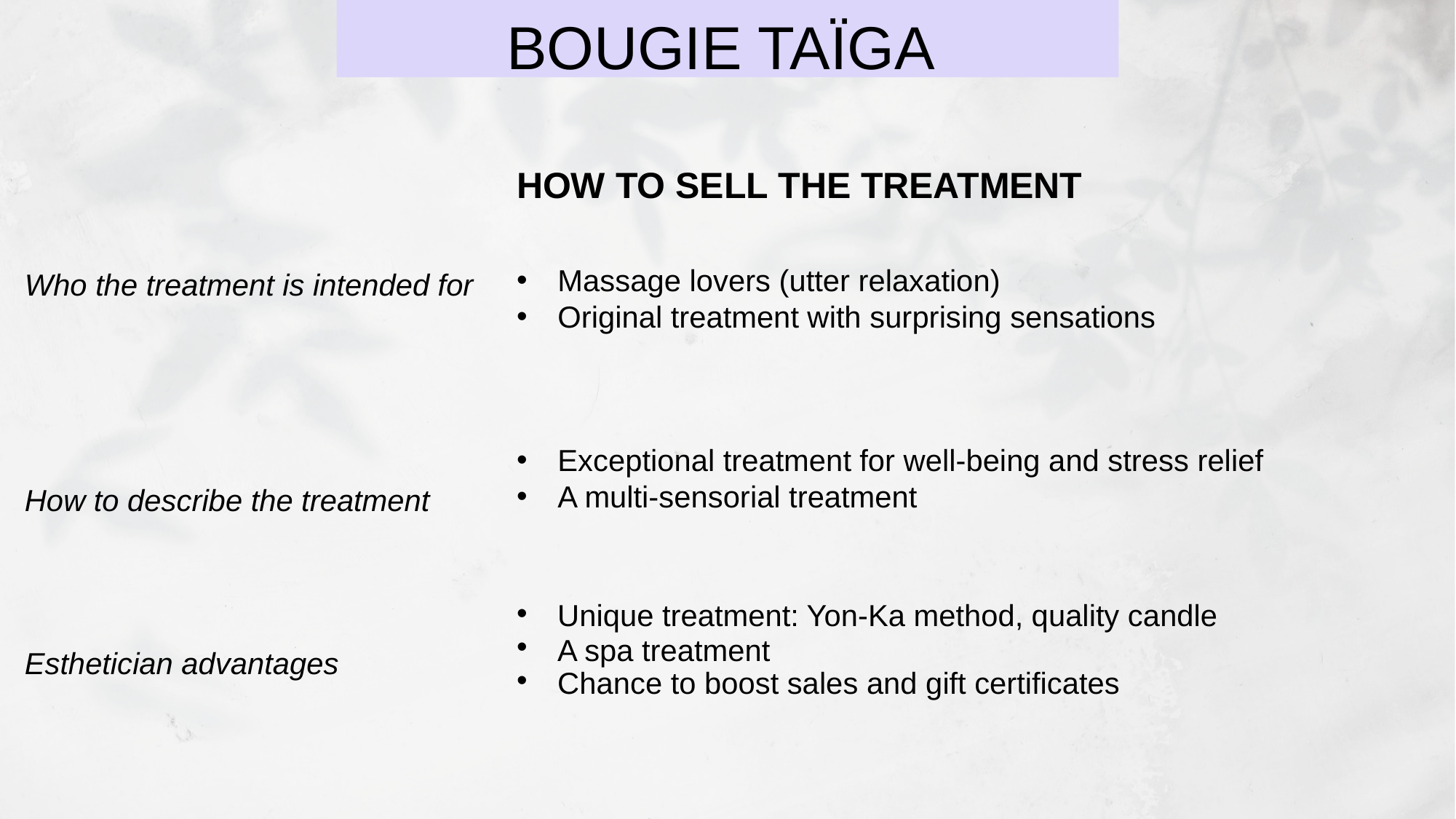

# BOUGIE TAÏGA
How to sell the treatment

Who the treatment is intended for

How to describe the treatment

Esthetician advantages

Massage lovers (utter relaxation)
Original treatment with surprising sensations
Exceptional treatment for well-being and stress relief
A multi-sensorial treatment
Unique treatment: Yon-Ka method, quality candle
A spa treatment
Chance to boost sales and gift certificates